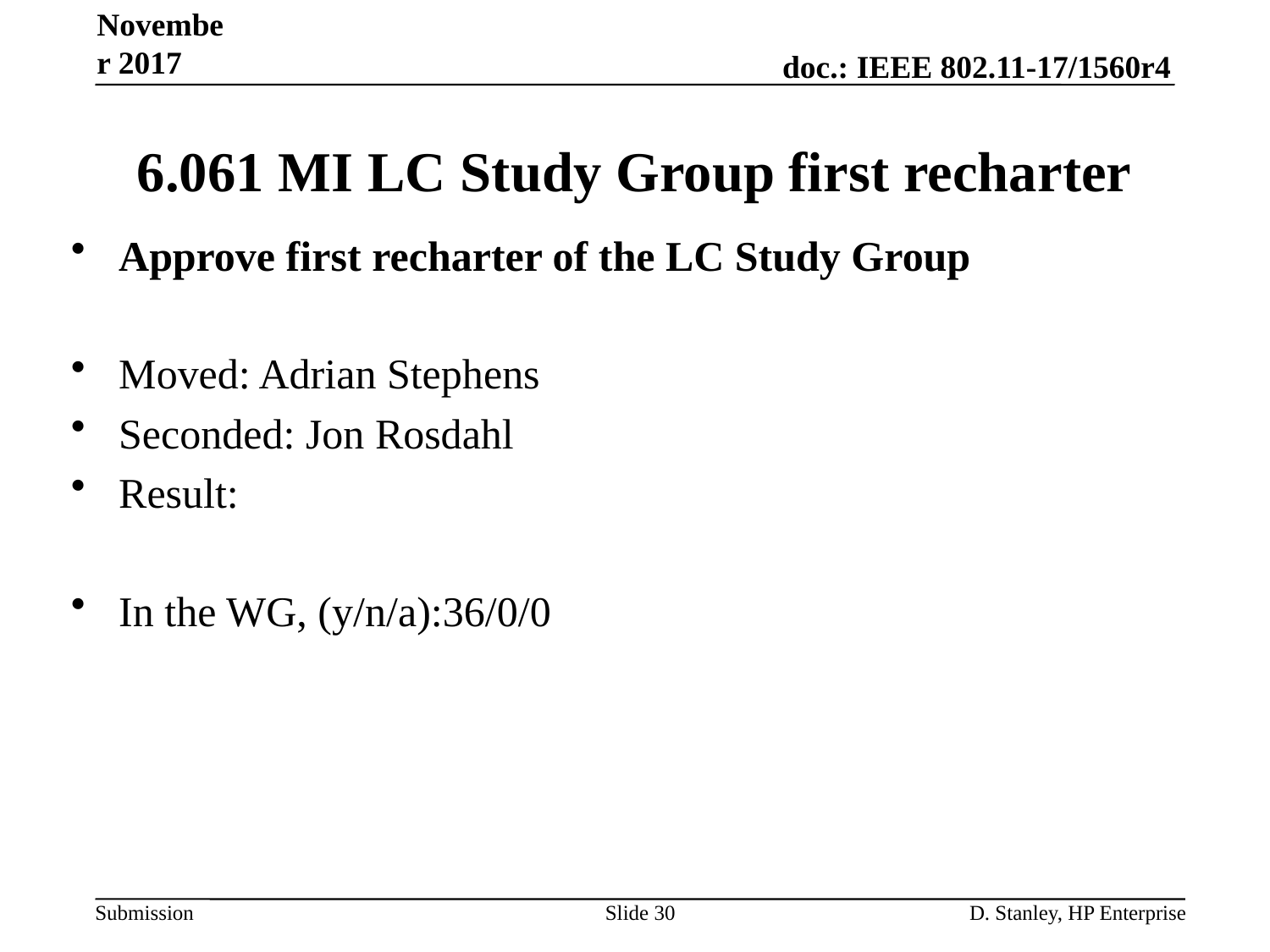

November 2017
# 6.061 MI LC Study Group first recharter
Approve first recharter of the LC Study Group

Moved: Adrian Stephens
Seconded: Jon Rosdahl
Result:

In the WG, (y/n/a):36/0/0

Slide 30
D. Stanley, HP Enterprise